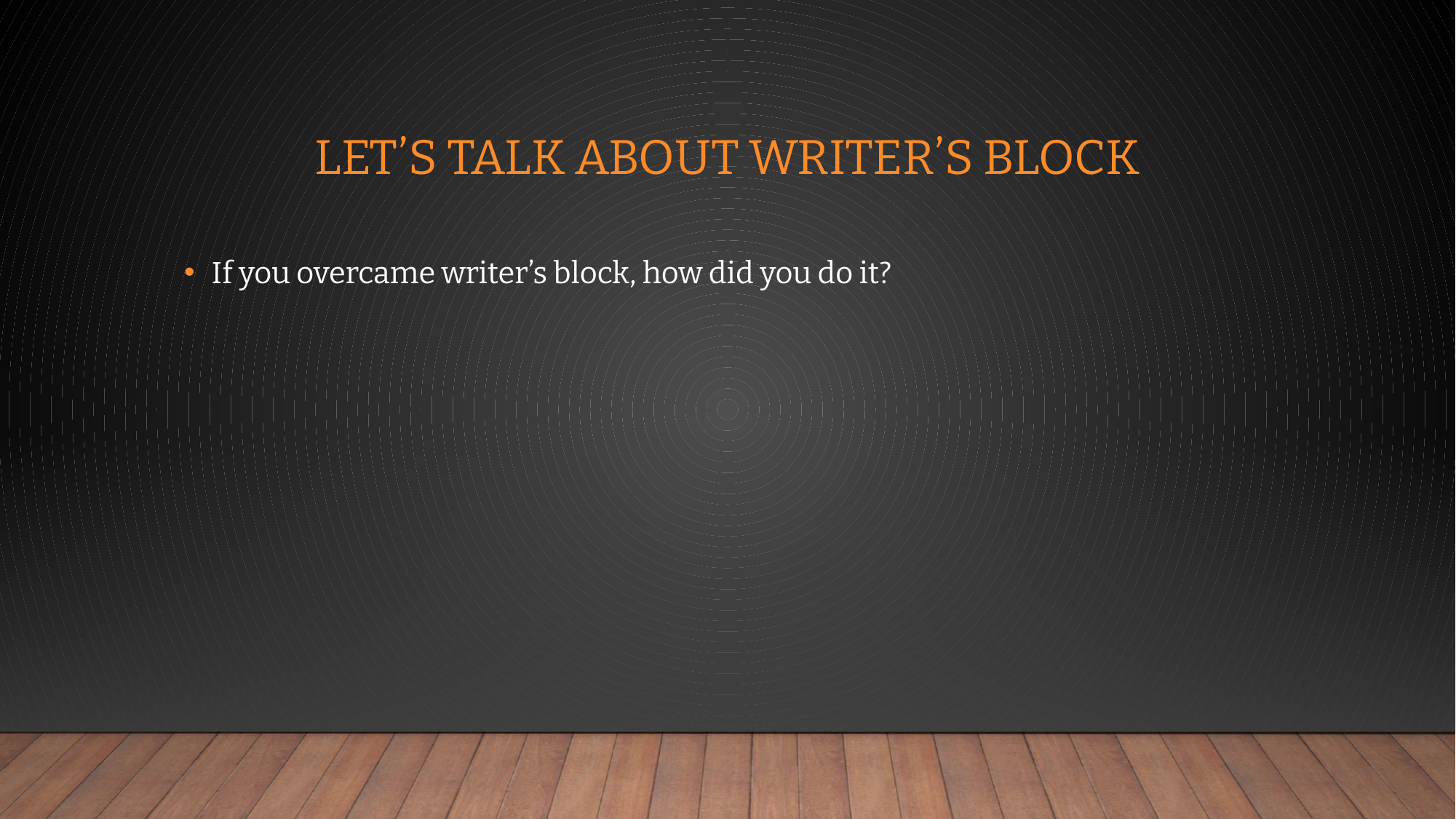

# Let’s talk about writer’s block
If you overcame writer’s block, how did you do it?